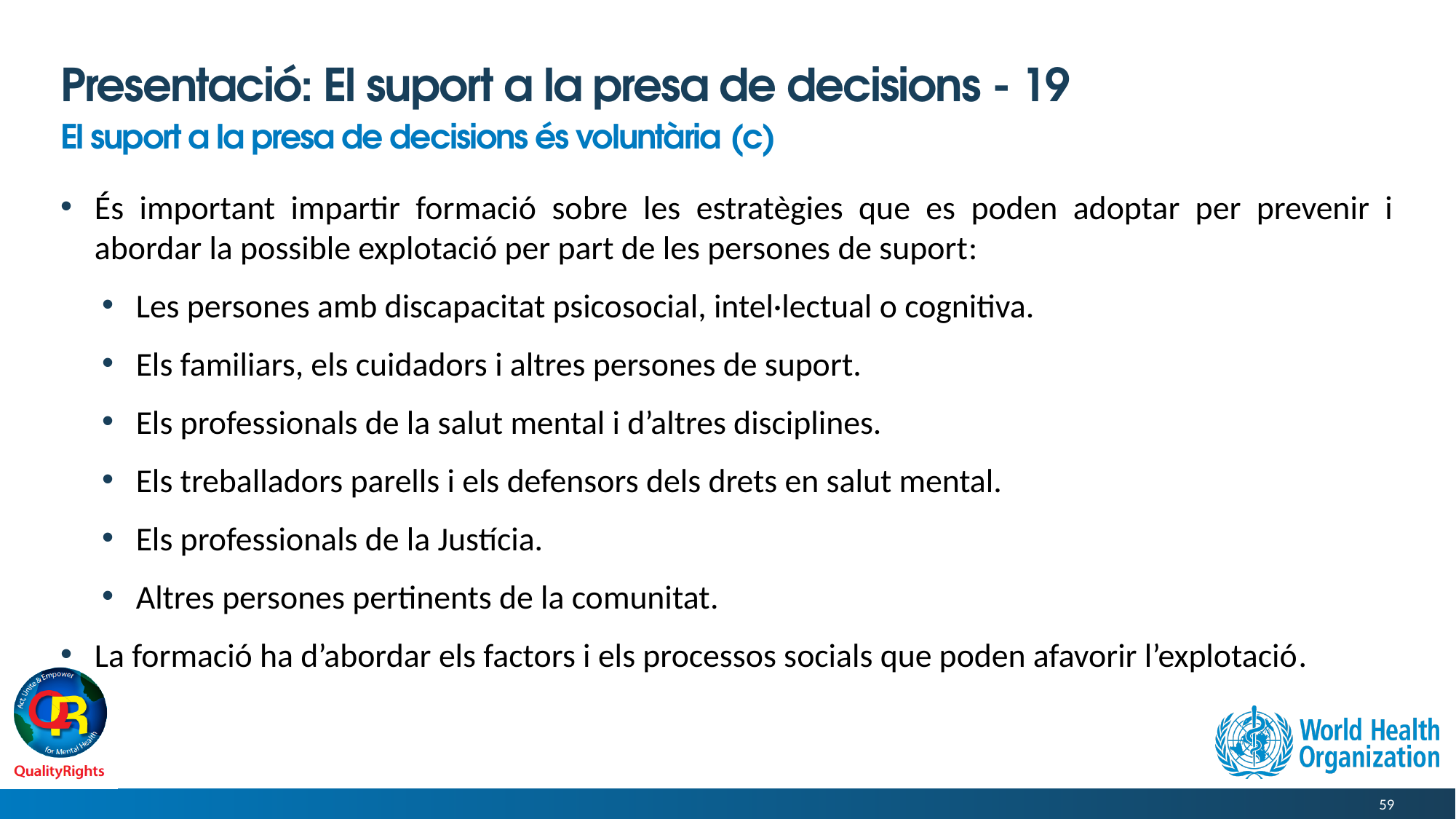

# Presentació: El suport a la presa de decisions - 19
El suport a la presa de decisions és voluntària (c)
És important impartir formació sobre les estratègies que es poden adoptar per prevenir i abordar la possible explotació per part de les persones de suport:
Les persones amb discapacitat psicosocial, intel·lectual o cognitiva.
Els familiars, els cuidadors i altres persones de suport.
Els professionals de la salut mental i d’altres disciplines.
Els treballadors parells i els defensors dels drets en salut mental.
Els professionals de la Justícia.
Altres persones pertinents de la comunitat.
La formació ha d’abordar els factors i els processos socials que poden afavorir l’explotació.

59